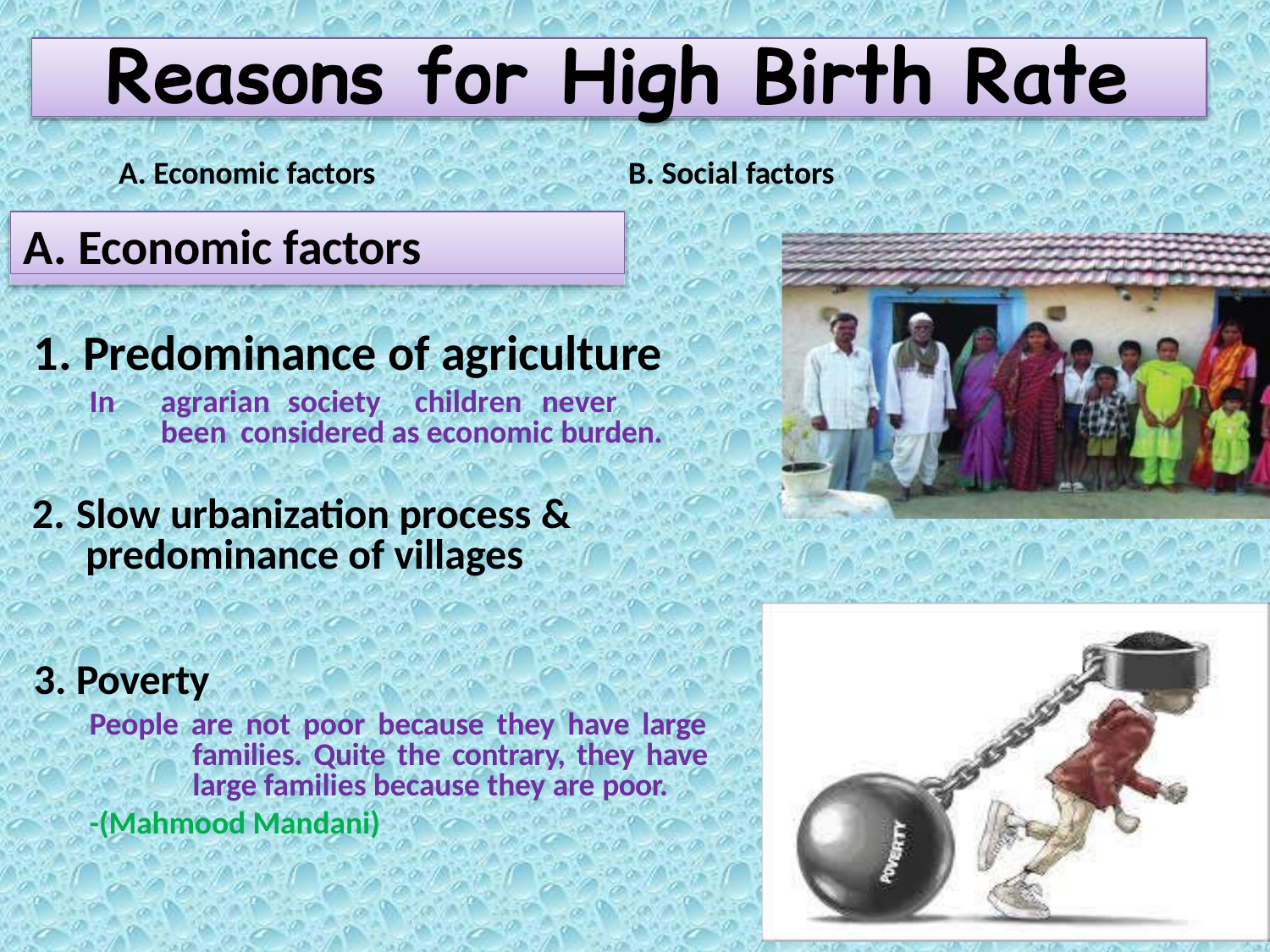

# Reasons for High Birth Rate
A. Economic factors	B. Social factors

A. Economic factors

Predominance of agriculture
In	agrarian	society	children	never	been  considered as economic burden.

Slow urbanization process &  predominance of villages

Poverty
People are not poor because they have large  families. Quite the contrary, they have  large families because they are poor.
-(Mahmood Mandani)